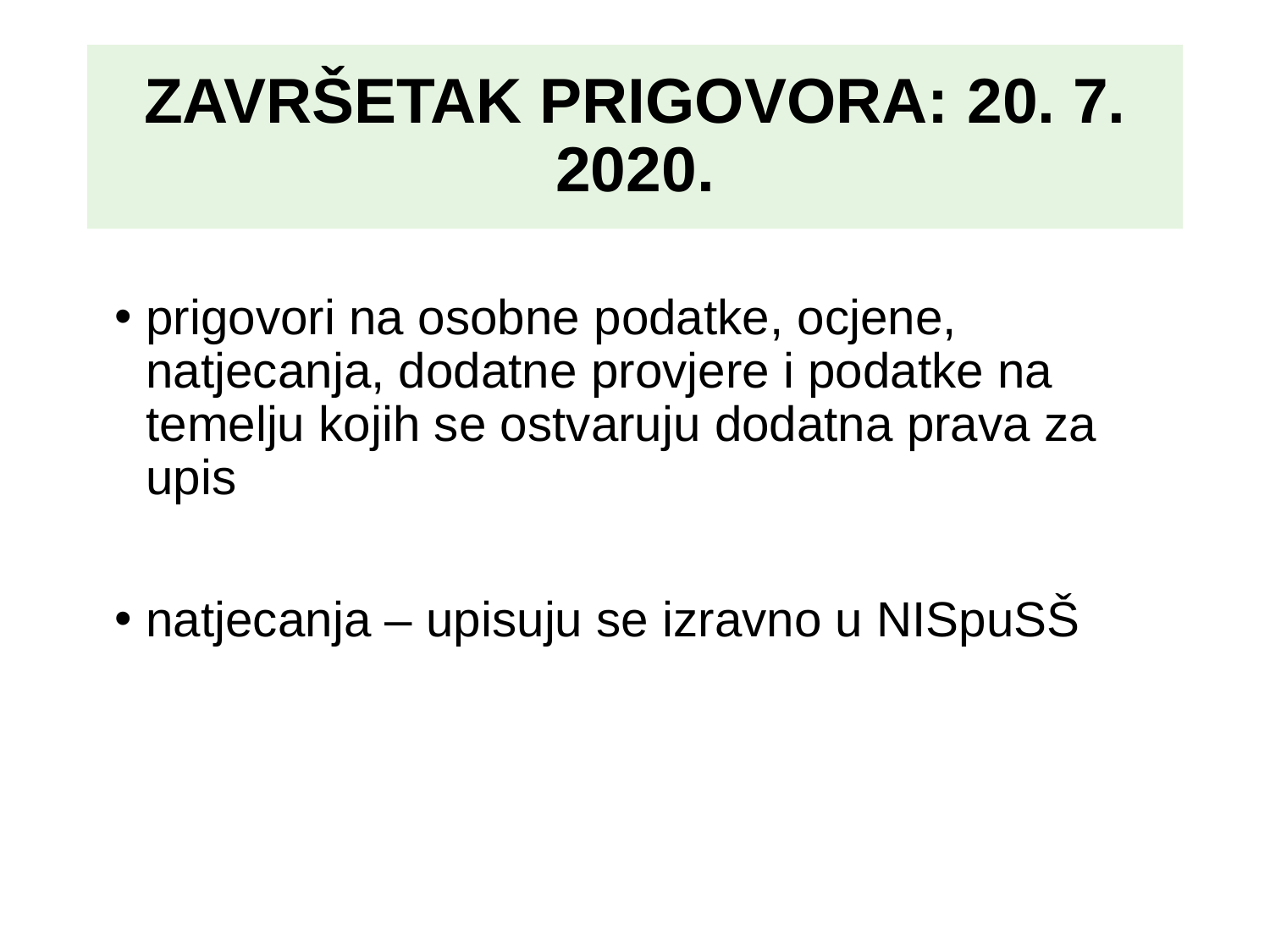

# ZAVRŠETAK PRIGOVORA: 20. 7. 2020.
prigovori na osobne podatke, ocjene, natjecanja, dodatne provjere i podatke na temelju kojih se ostvaruju dodatna prava za upis

natjecanja – upisuju se izravno u NISpuSŠ